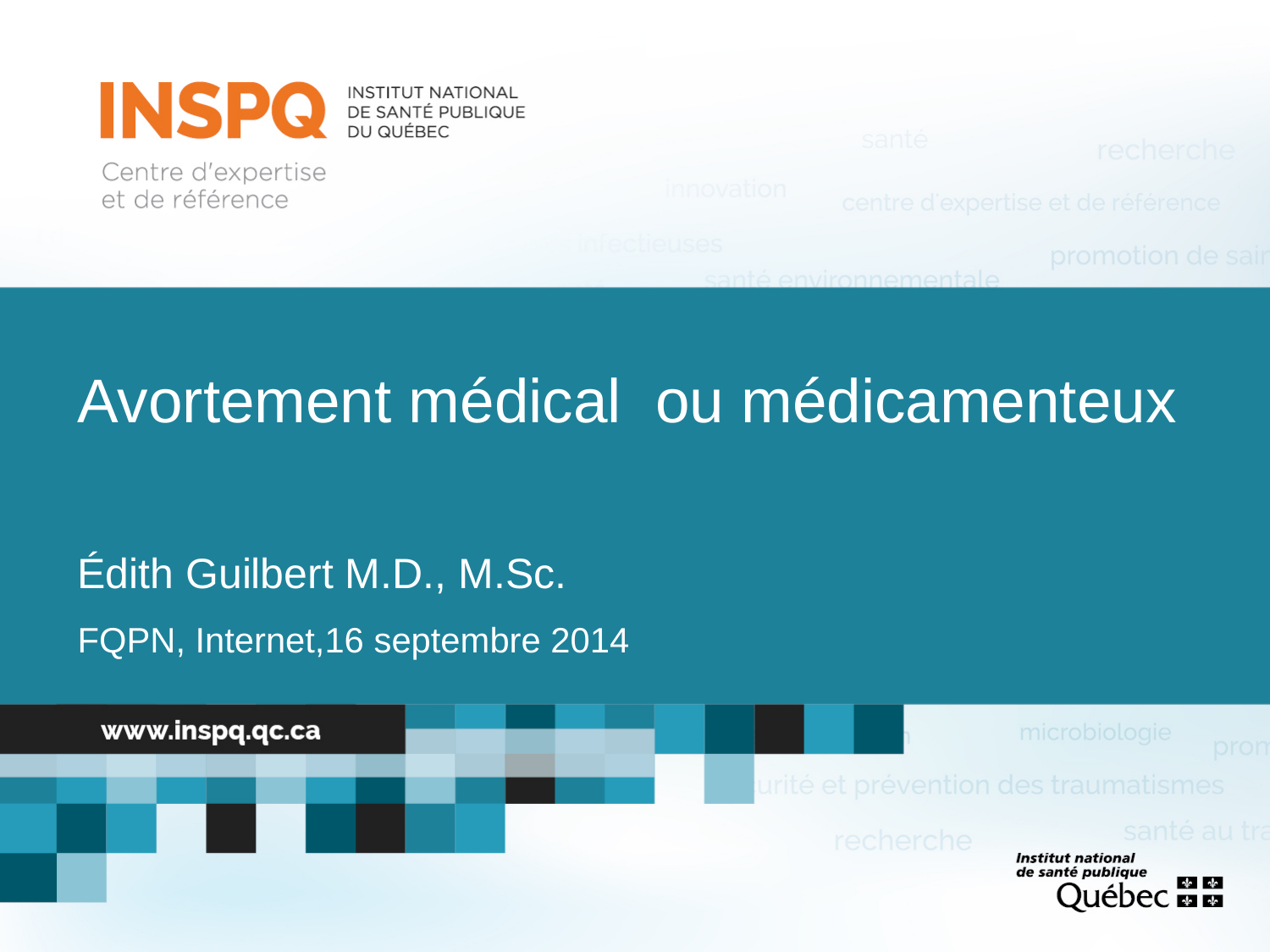

# Avortement médical  ou médicamenteux
Édith Guilbert M.D., M.Sc.
FQPN, Internet,16 septembre 2014